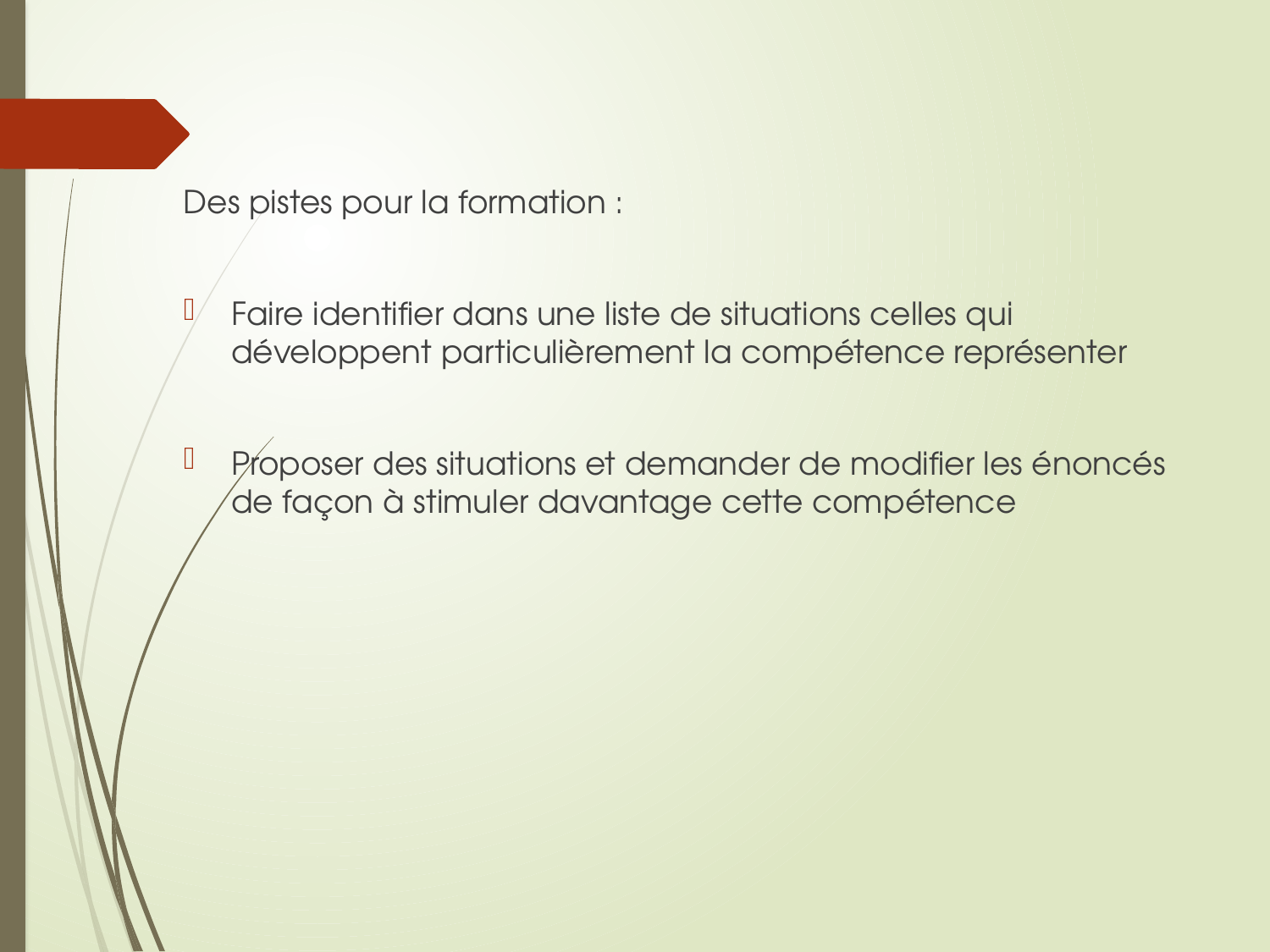

Des pistes pour la formation :

Faire identifier dans une liste de situations celles qui développent particulièrement la compétence représenter

Proposer des situations et demander de modifier les énoncés de façon à stimuler davantage cette compétence